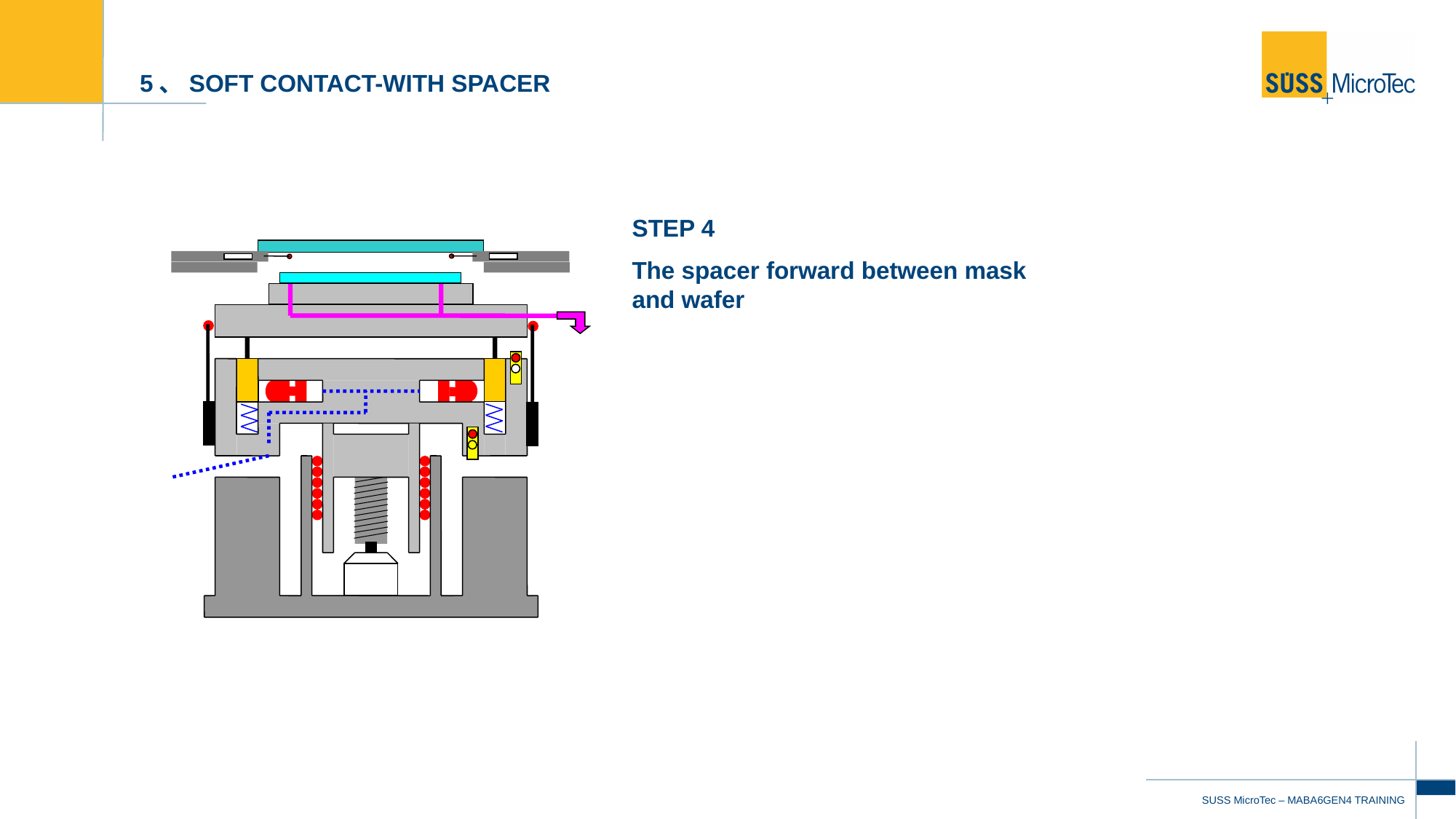

# 5、soft contact-with spacer
STEP 4
The spacer forward between mask and wafer

30
SUSS MicroTec – MABA6GEN4 TRAINING